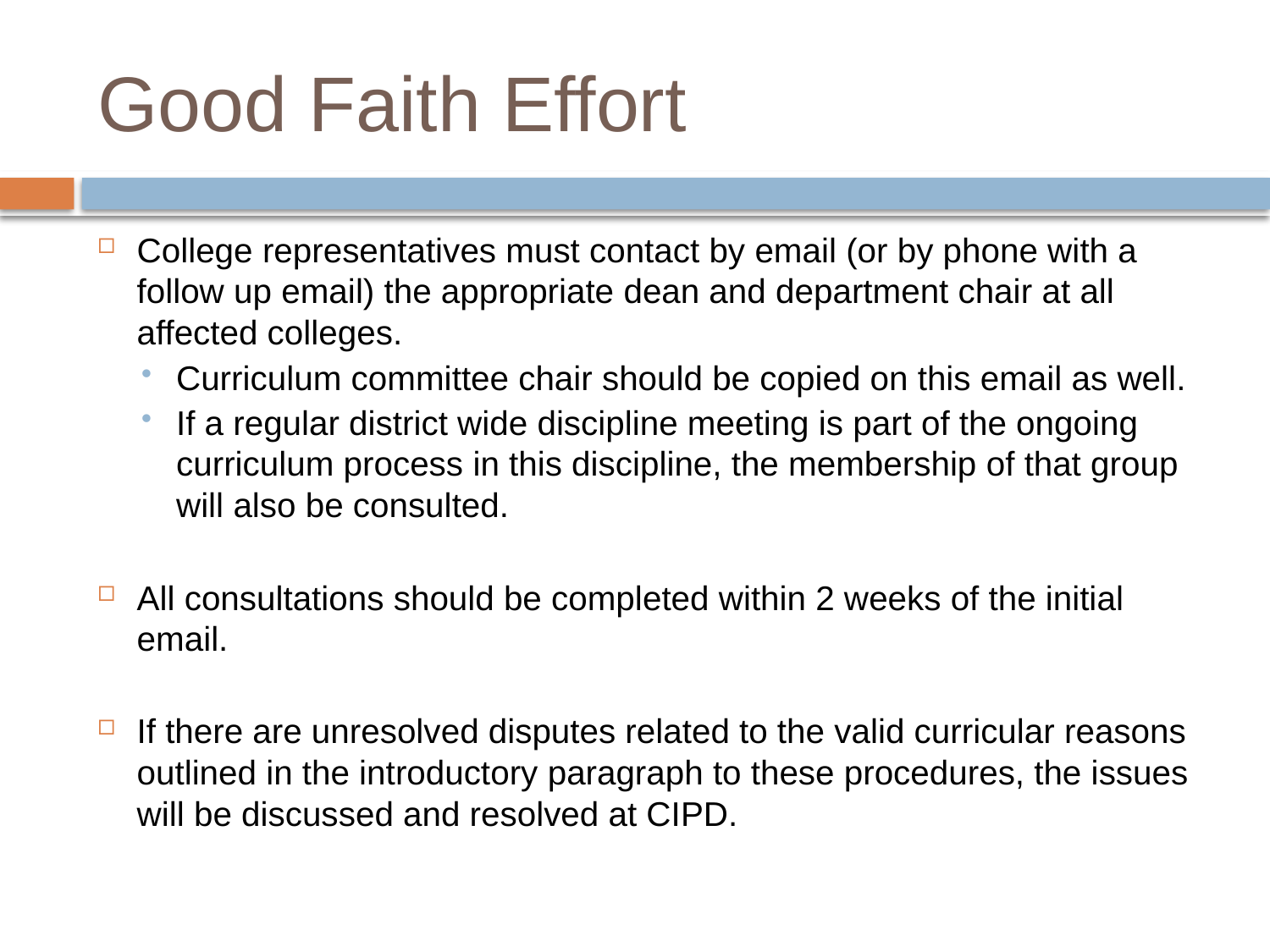

# Good Faith Effort
College representatives must contact by email (or by phone with a follow up email) the appropriate dean and department chair at all affected colleges.
Curriculum committee chair should be copied on this email as well.
If a regular district wide discipline meeting is part of the ongoing curriculum process in this discipline, the membership of that group will also be consulted.

All consultations should be completed within 2 weeks of the initial email.

If there are unresolved disputes related to the valid curricular reasons outlined in the introductory paragraph to these procedures, the issues will be discussed and resolved at CIPD.